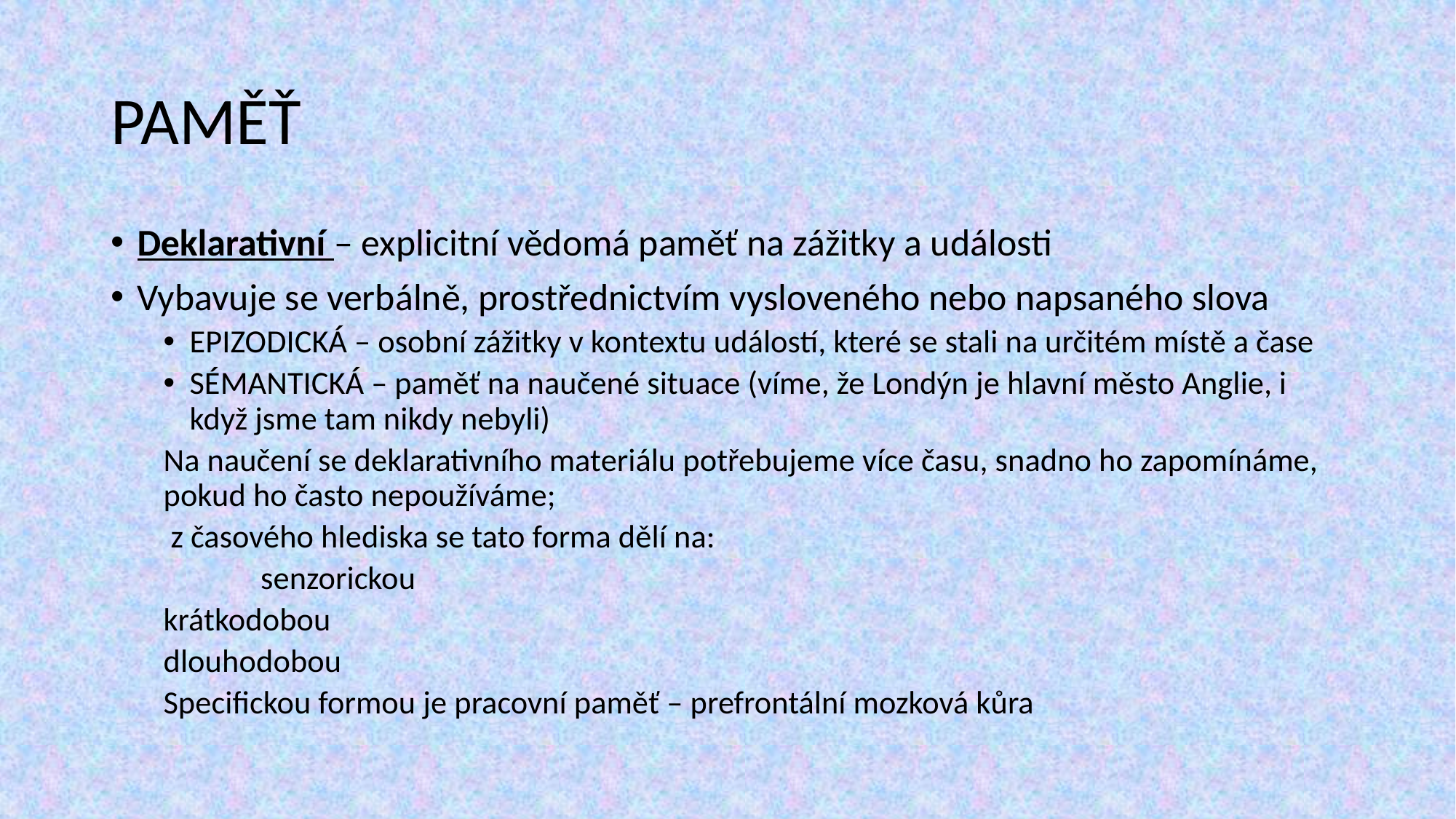

# PAMĚŤ
Deklarativní – explicitní vědomá paměť na zážitky a události
Vybavuje se verbálně, prostřednictvím vysloveného nebo napsaného slova
EPIZODICKÁ – osobní zážitky v kontextu událostí, které se stali na určitém místě a čase
SÉMANTICKÁ – paměť na naučené situace (víme, že Londýn je hlavní město Anglie, i když jsme tam nikdy nebyli)
Na naučení se deklarativního materiálu potřebujeme více času, snadno ho zapomínáme, pokud ho často nepoužíváme;
 z časového hlediska se tato forma dělí na:
 	senzorickou
	krátkodobou
	dlouhodobou
Specifickou formou je pracovní paměť – prefrontální mozková kůra